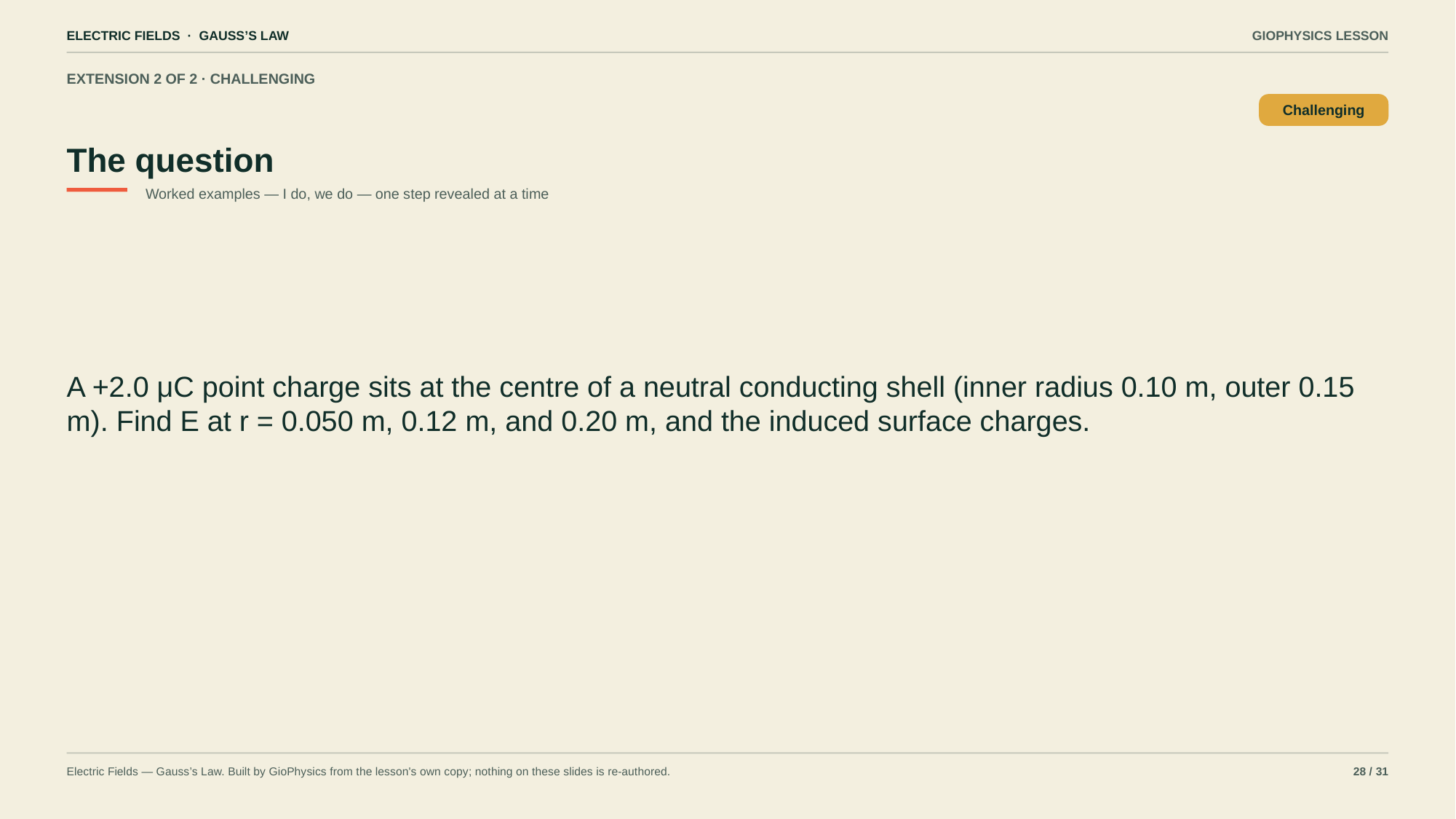

ELECTRIC FIELDS  ·  GAUSS’S LAW
GIOPHYSICS LESSON

EXTENSION 2 OF 2 · CHALLENGING
The question

Challenging
Worked examples — I do, we do — one step revealed at a time

A +2.0 μC point charge sits at the centre of a neutral conducting shell (inner radius 0.10 m, outer 0.15 m). Find E at r = 0.050 m, 0.12 m, and 0.20 m, and the induced surface charges.

Electric Fields — Gauss’s Law. Built by GioPhysics from the lesson's own copy; nothing on these slides is re-authored.
28 / 31